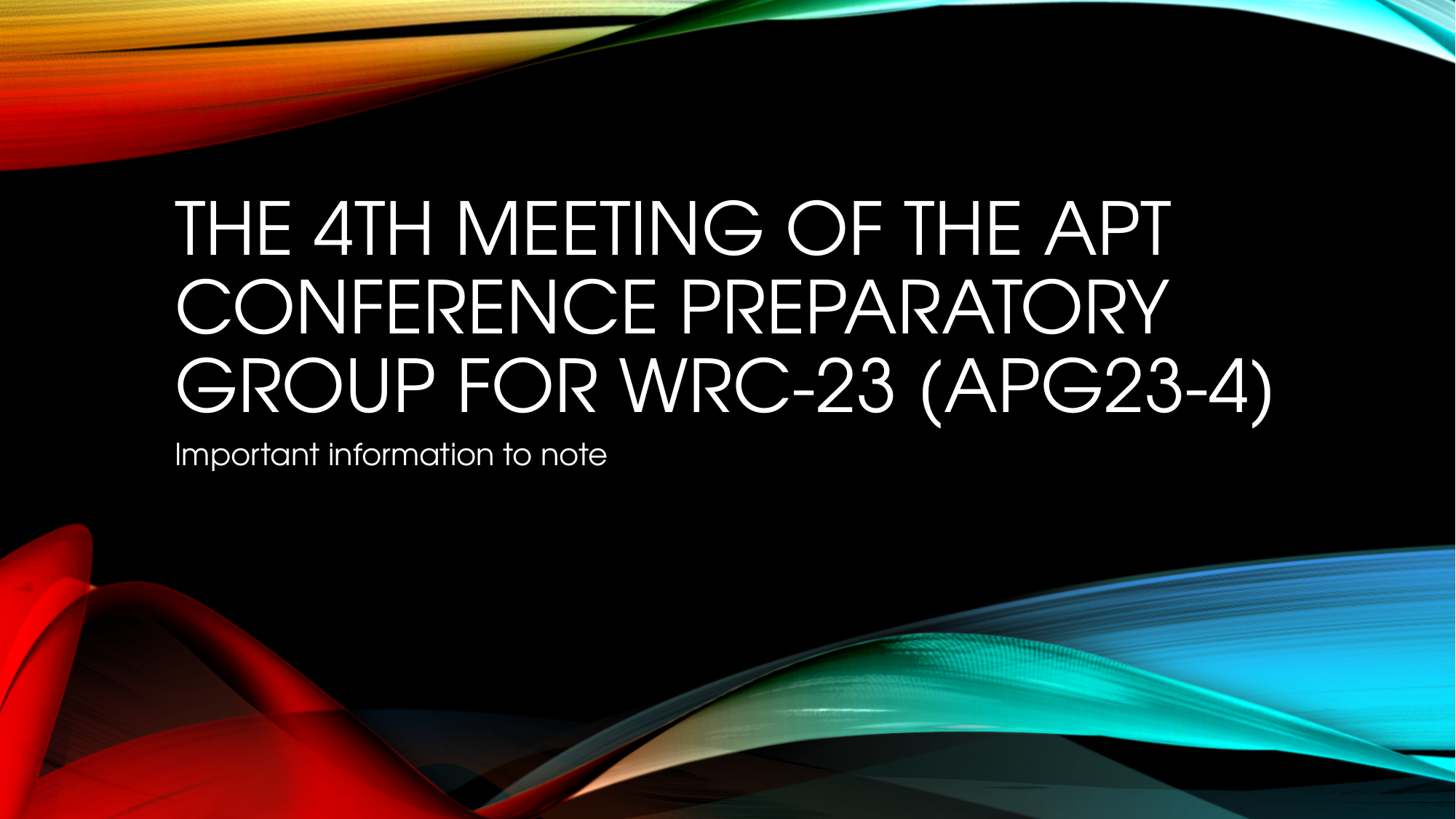

# The 4th Meeting of the APT conference preparatory Group for WRC-23 (APG23-4)
Important information to note